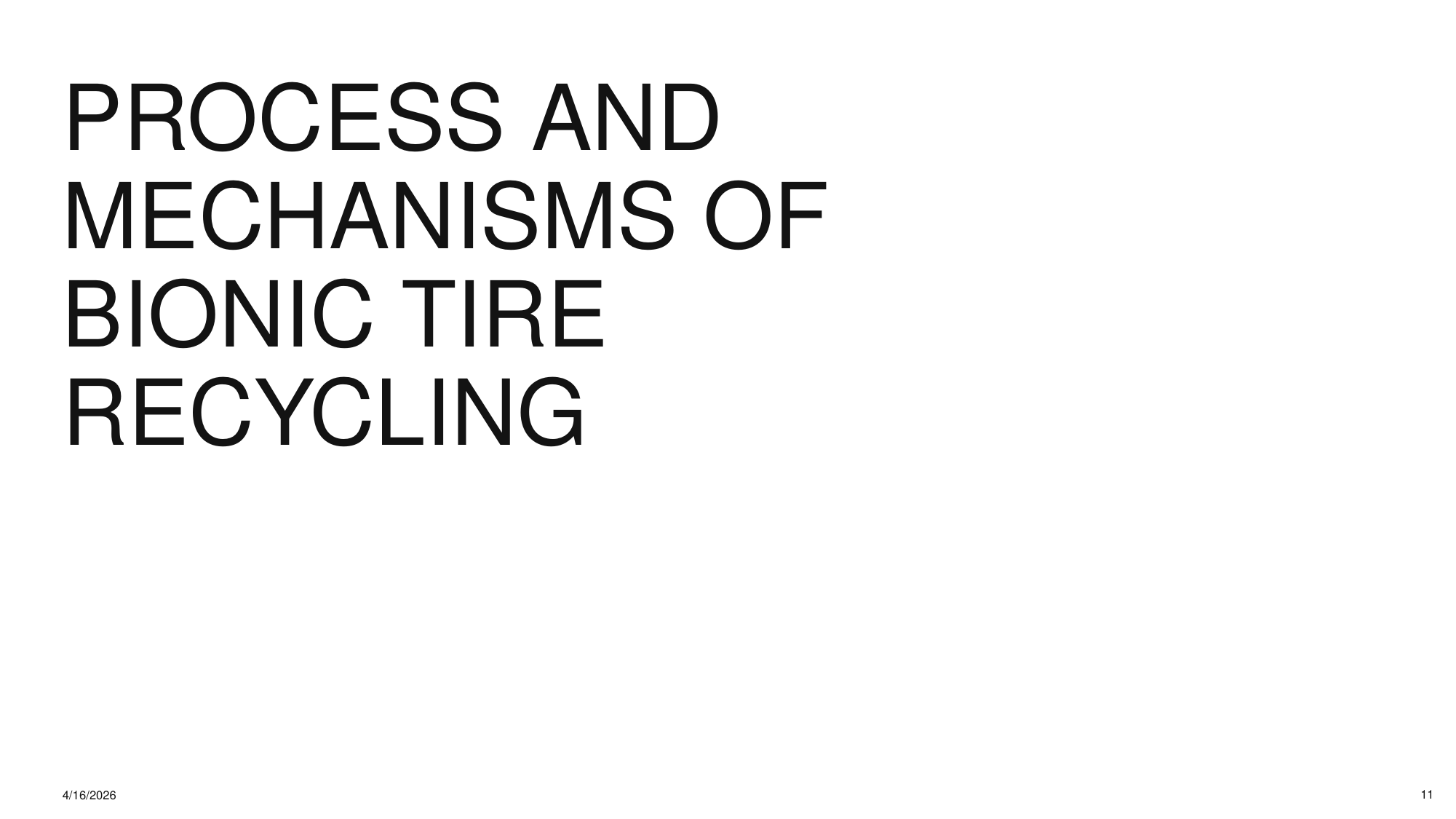

# Process and Mechanisms of Bionic Tire Recycling
4/16/2026
11